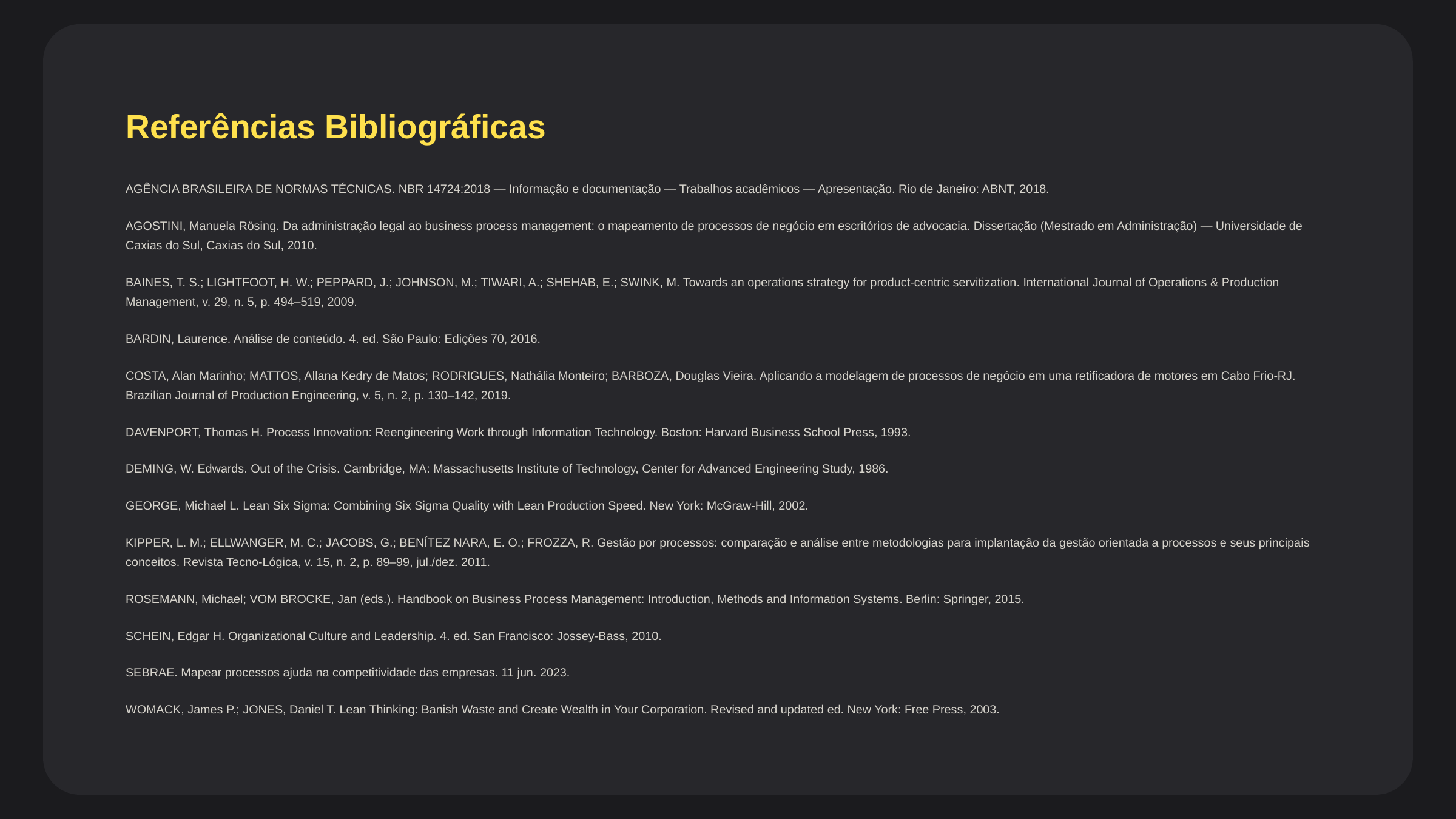

Referências Bibliográficas
AGÊNCIA BRASILEIRA DE NORMAS TÉCNICAS. NBR 14724:2018 — Informação e documentação — Trabalhos acadêmicos — Apresentação. Rio de Janeiro: ABNT, 2018.
AGOSTINI, Manuela Rösing. Da administração legal ao business process management: o mapeamento de processos de negócio em escritórios de advocacia. Dissertação (Mestrado em Administração) — Universidade de Caxias do Sul, Caxias do Sul, 2010.
BAINES, T. S.; LIGHTFOOT, H. W.; PEPPARD, J.; JOHNSON, M.; TIWARI, A.; SHEHAB, E.; SWINK, M. Towards an operations strategy for product‑centric servitization. International Journal of Operations & Production Management, v. 29, n. 5, p. 494–519, 2009.
BARDIN, Laurence. Análise de conteúdo. 4. ed. São Paulo: Edições 70, 2016.
COSTA, Alan Marinho; MATTOS, Allana Kedry de Matos; RODRIGUES, Nathália Monteiro; BARBOZA, Douglas Vieira. Aplicando a modelagem de processos de negócio em uma retificadora de motores em Cabo Frio‑RJ. Brazilian Journal of Production Engineering, v. 5, n. 2, p. 130–142, 2019.
DAVENPORT, Thomas H. Process Innovation: Reengineering Work through Information Technology. Boston: Harvard Business School Press, 1993.
DEMING, W. Edwards. Out of the Crisis. Cambridge, MA: Massachusetts Institute of Technology, Center for Advanced Engineering Study, 1986.
GEORGE, Michael L. Lean Six Sigma: Combining Six Sigma Quality with Lean Production Speed. New York: McGraw‑Hill, 2002.
KIPPER, L. M.; ELLWANGER, M. C.; JACOBS, G.; BENÍTEZ NARA, E. O.; FROZZA, R. Gestão por processos: comparação e análise entre metodologias para implantação da gestão orientada a processos e seus principais conceitos. Revista Tecno‑Lógica, v. 15, n. 2, p. 89–99, jul./dez. 2011.
ROSEMANN, Michael; VOM BROCKE, Jan (eds.). Handbook on Business Process Management: Introduction, Methods and Information Systems. Berlin: Springer, 2015.
SCHEIN, Edgar H. Organizational Culture and Leadership. 4. ed. San Francisco: Jossey‑Bass, 2010.
SEBRAE. Mapear processos ajuda na competitividade das empresas. 11 jun. 2023.
WOMACK, James P.; JONES, Daniel T. Lean Thinking: Banish Waste and Create Wealth in Your Corporation. Revised and updated ed. New York: Free Press, 2003.